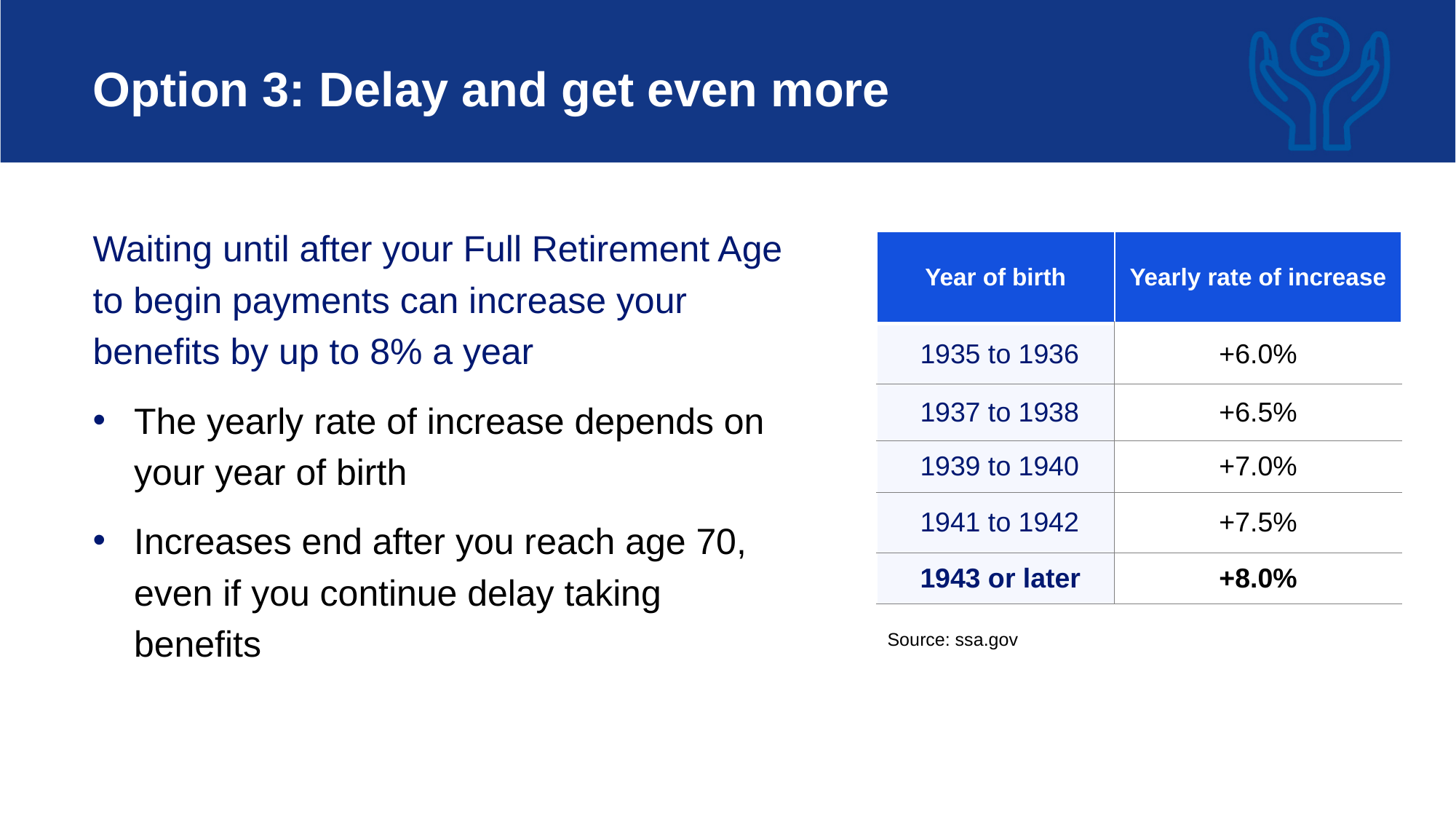

# Option 3: Delay and get even more
Waiting until after your Full Retirement Age to begin payments can increase your benefits by up to 8% a year
The yearly rate of increase depends on your year of birth
Increases end after you reach age 70, even if you continue delay taking benefits
| Year of birth | Yearly rate of increase |
| --- | --- |
| 1935 to 1936 | +6.0% |
| 1937 to 1938 | +6.5% |
| 1939 to 1940 | +7.0% |
| 1941 to 1942 | +7.5% |
| 1943 or later | +8.0% |
Source: ssa.gov